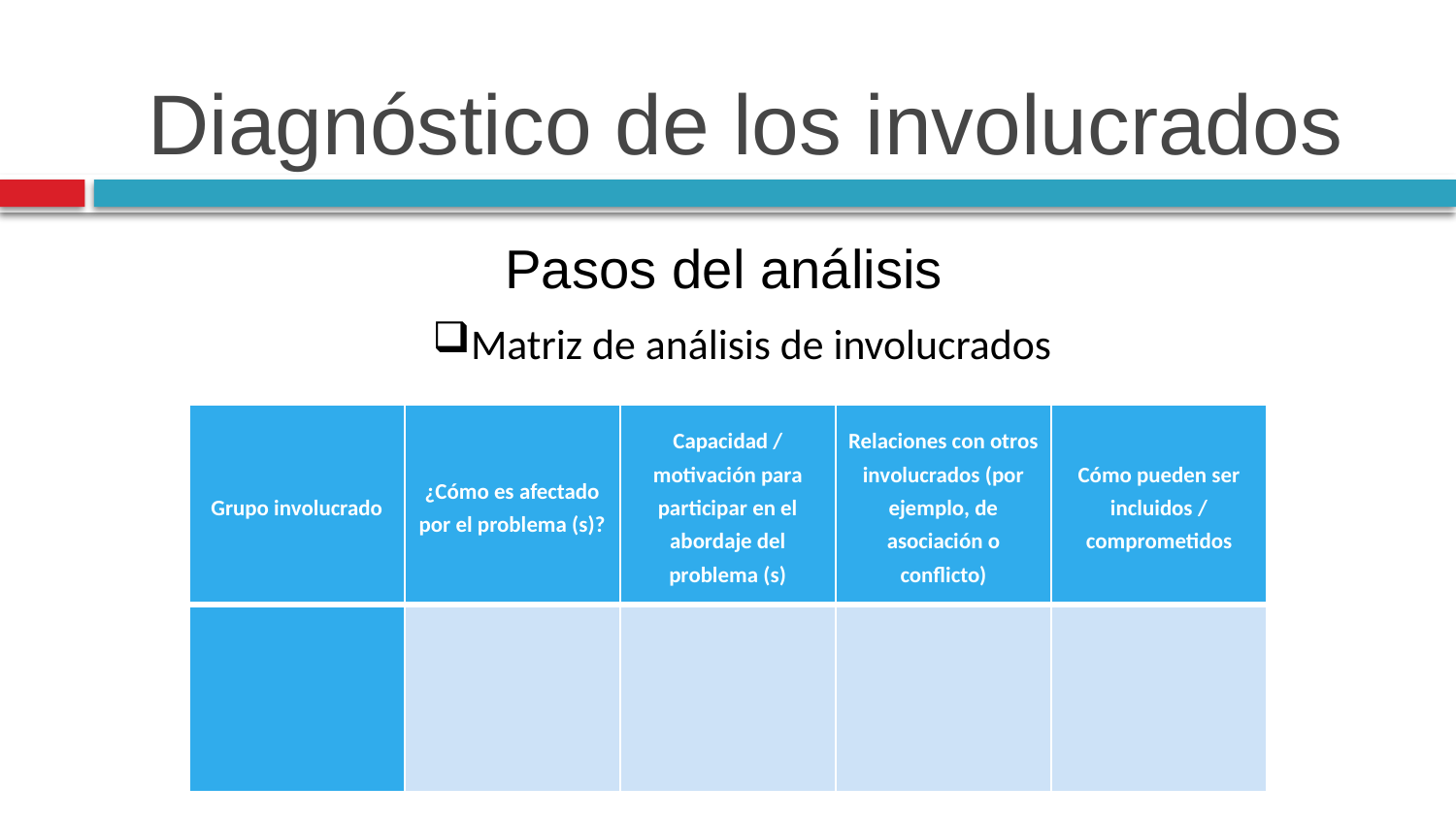

# Diagnóstico de los involucrados
Pasos del análisis
Matriz de análisis de involucrados
| Grupo involucrado | ¿Cómo es afectado por el problema (s)? | Capacidad / motivación para participar en el abordaje del problema (s) | Relaciones con otros involucrados (por ejemplo, de asociación o conflicto) | Cómo pueden ser incluidos / comprometidos |
| --- | --- | --- | --- | --- |
|  |  |  |  |  |